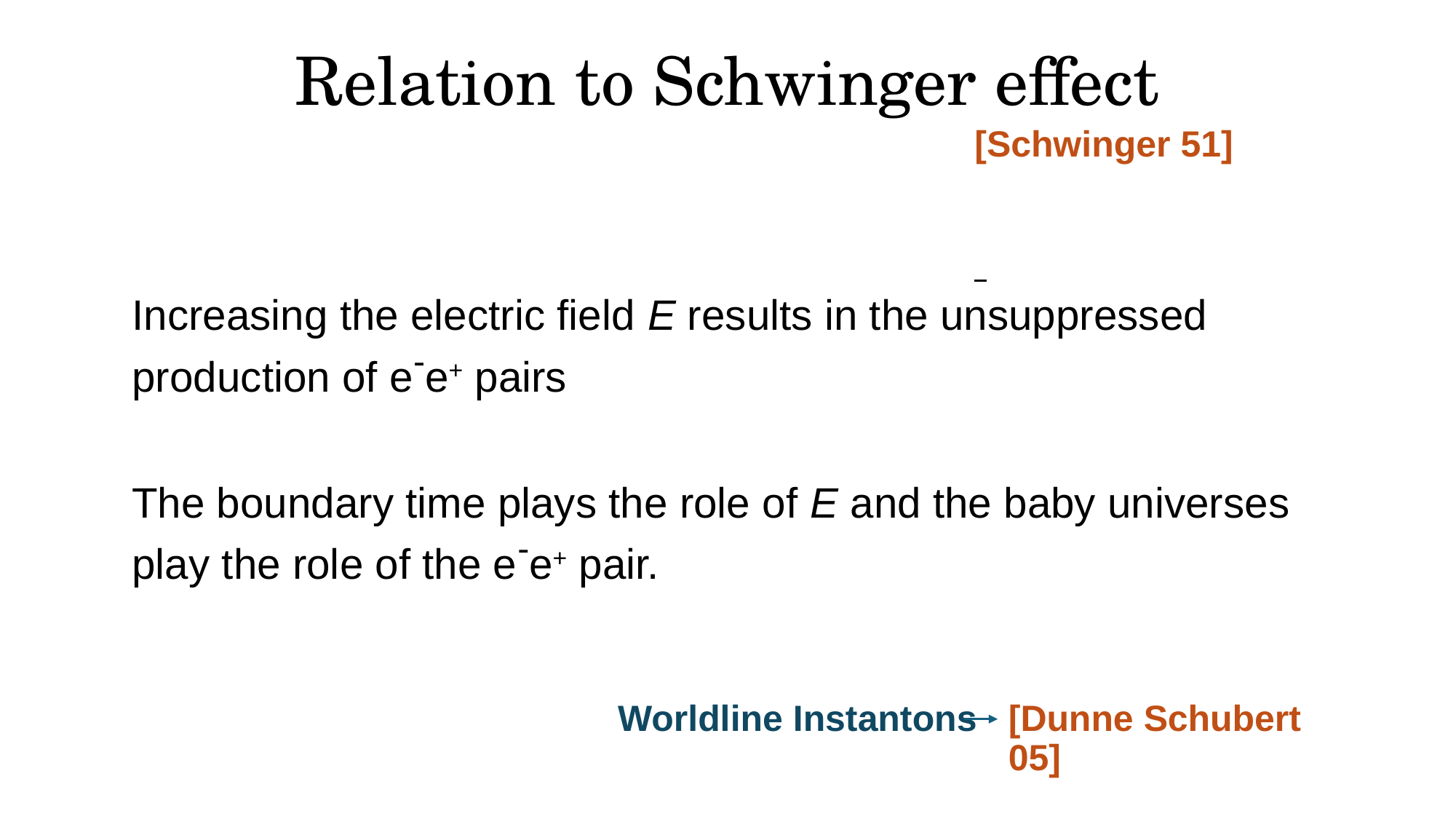

# Relation to Schwinger effect
[Schwinger 51]

Increasing the electric field E results in the unsuppressed production of e-e+ pairs

The boundary time plays the role of E and the baby universes play the role of the e-e+ pair.

Worldline Instantons

[Dunne Schubert 05]